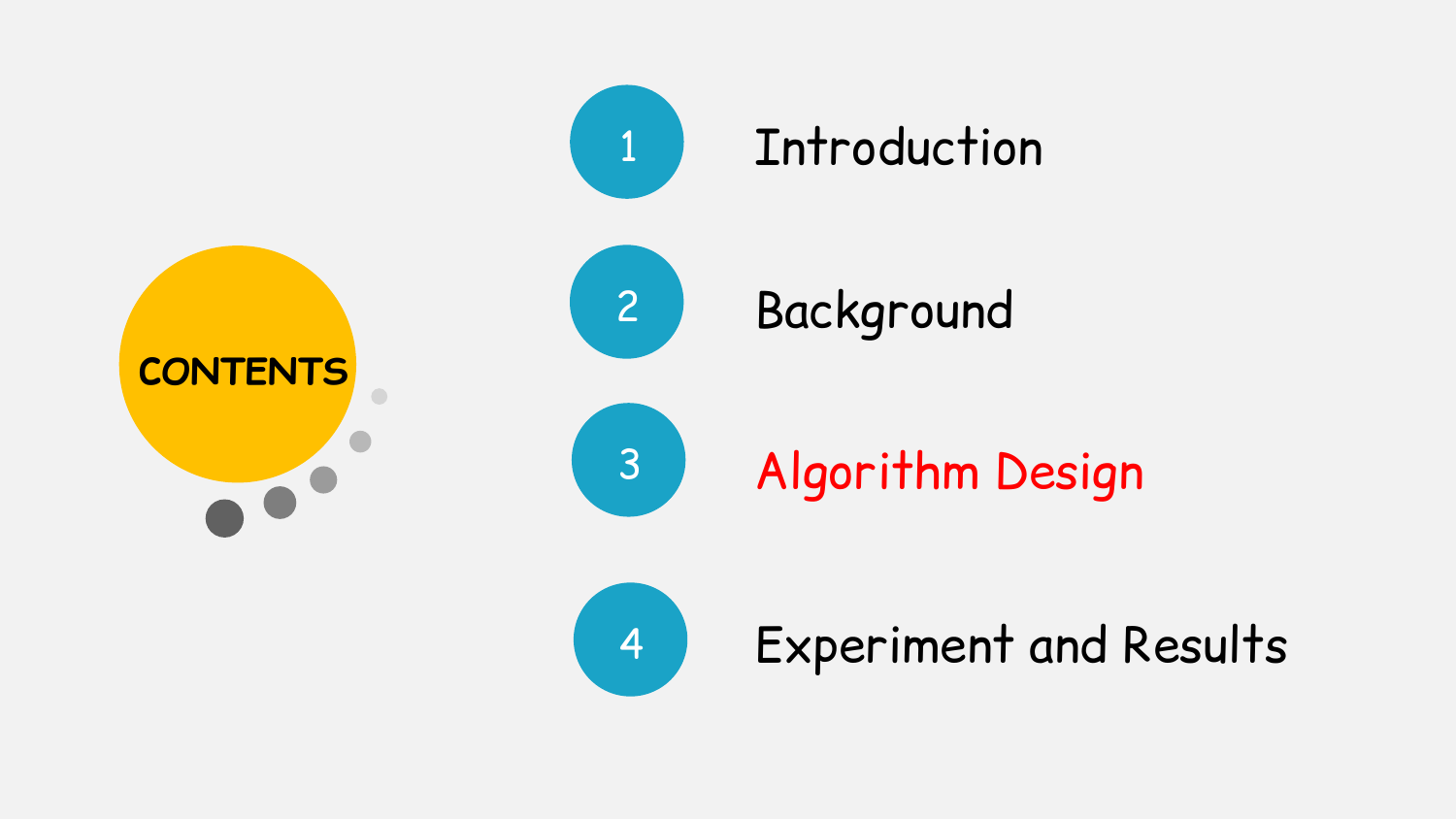

1
Introduction

CONTENTS

2
Background

3
Algorithm Design

4
Experiment and Results